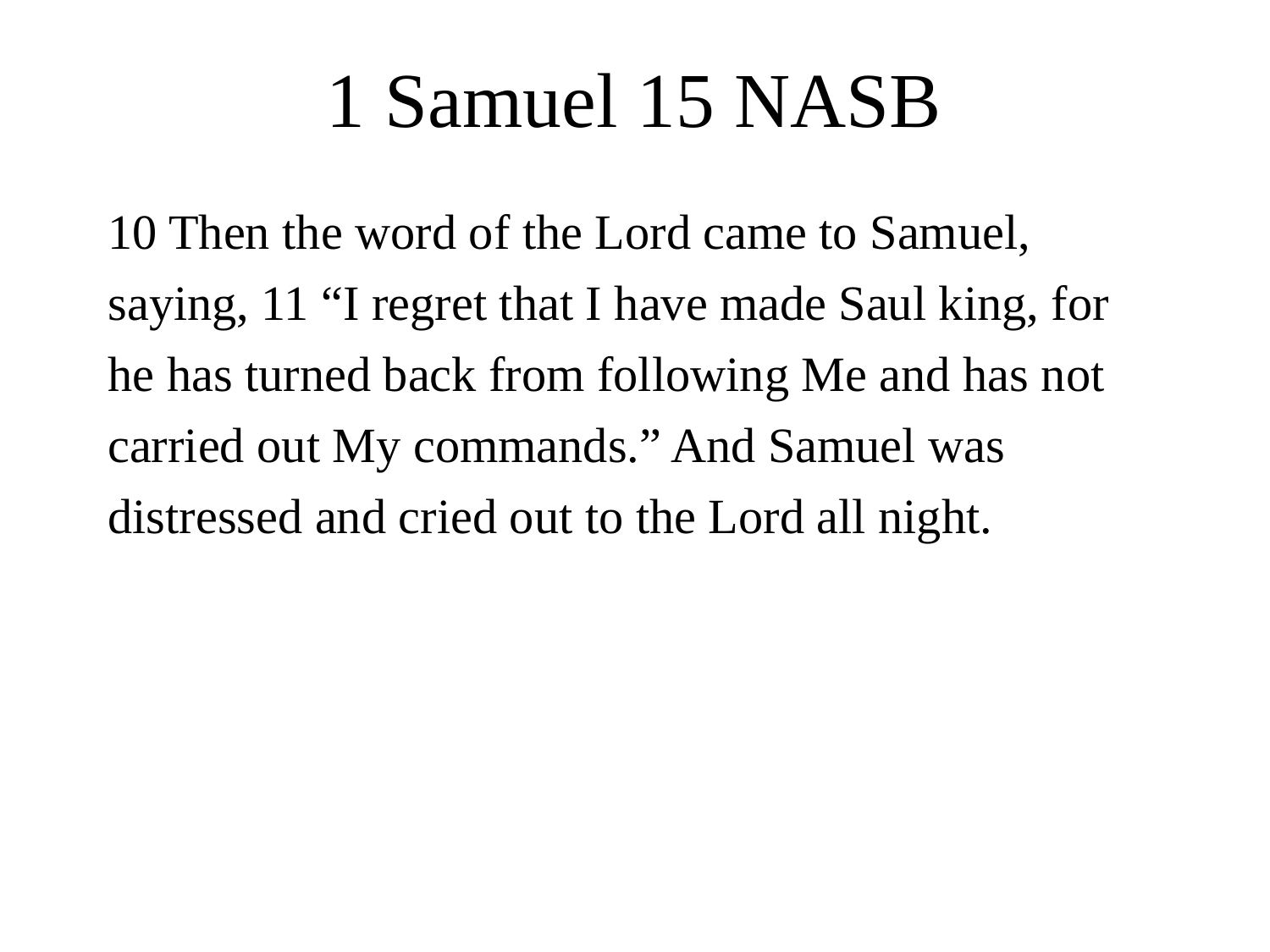

# 1 Samuel 15 NASB
10 Then the word of the Lord came to Samuel, saying, 11 “I regret that I have made Saul king, for he has turned back from following Me and has not carried out My commands.” And Samuel was distressed and cried out to the Lord all night.